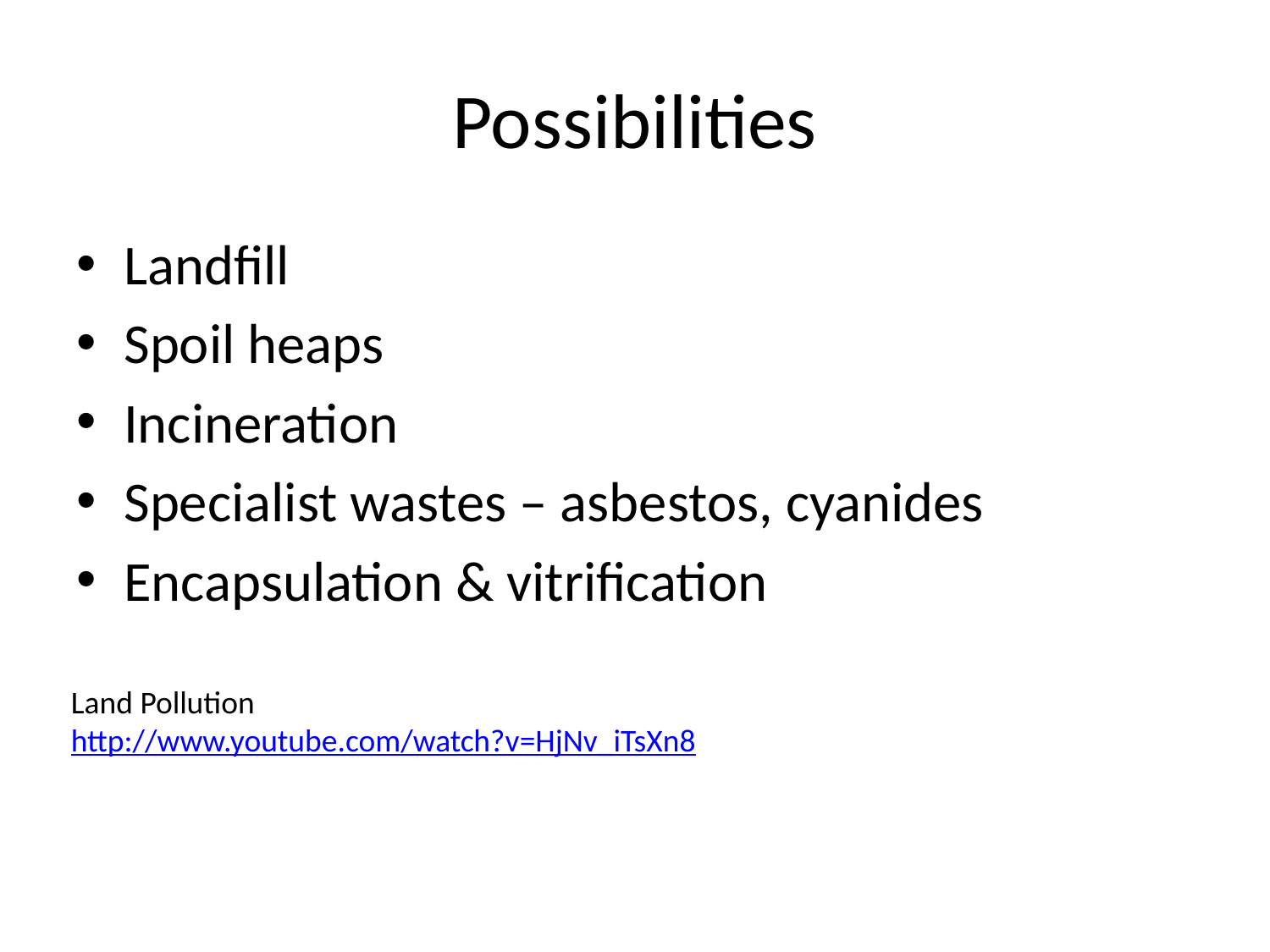

# Possibilities
Landfill
Spoil heaps
Incineration
Specialist wastes – asbestos, cyanides
Encapsulation & vitrification
Land Pollution
http://www.youtube.com/watch?v=HjNv_iTsXn8